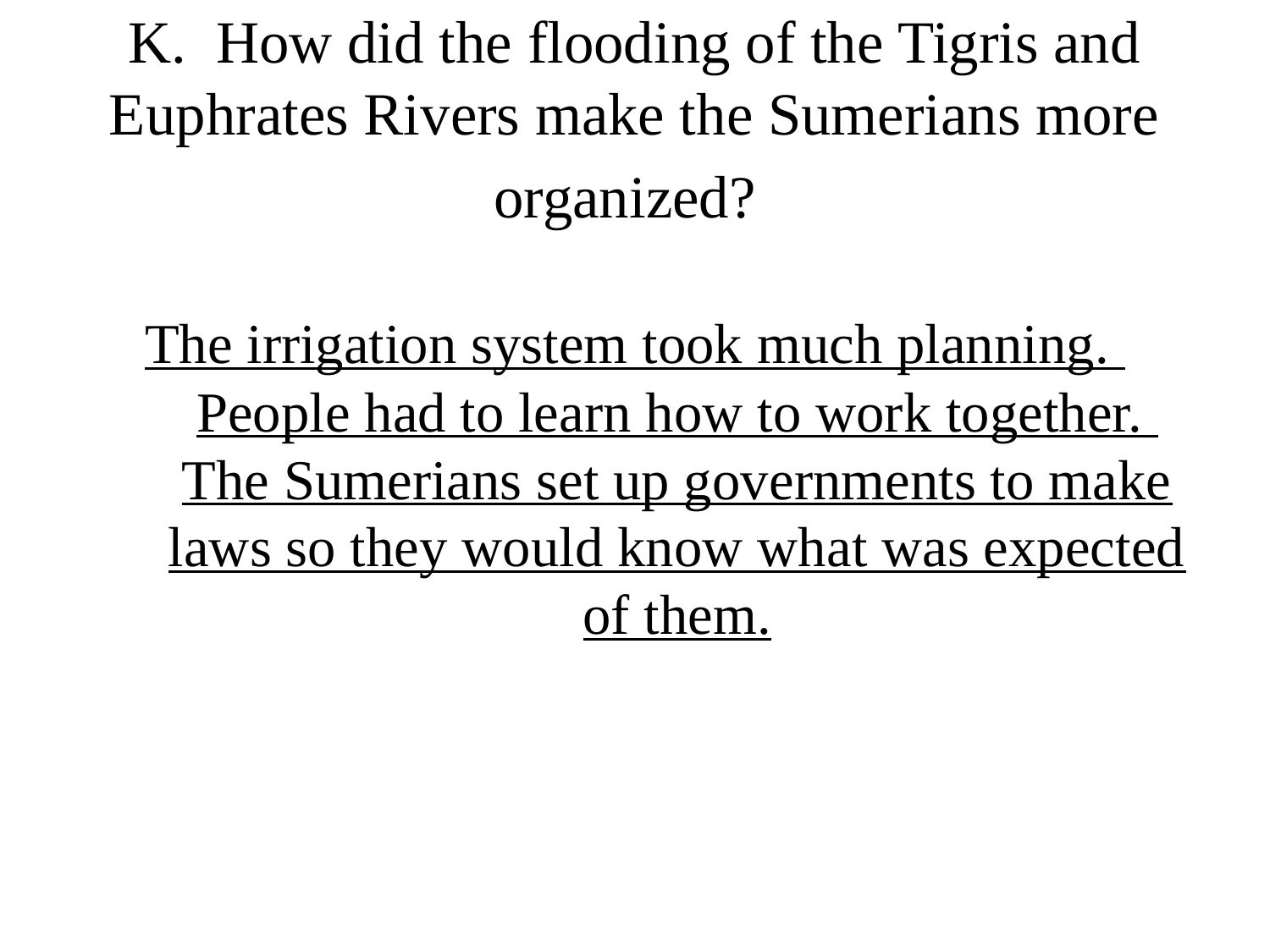

# K.  How did the flooding of the Tigris and Euphrates Rivers make the Sumerians more organized?

The irrigation system took much planning.  People had to learn how to work together.  The Sumerians set up governments to make laws so they would know what was expected of them.